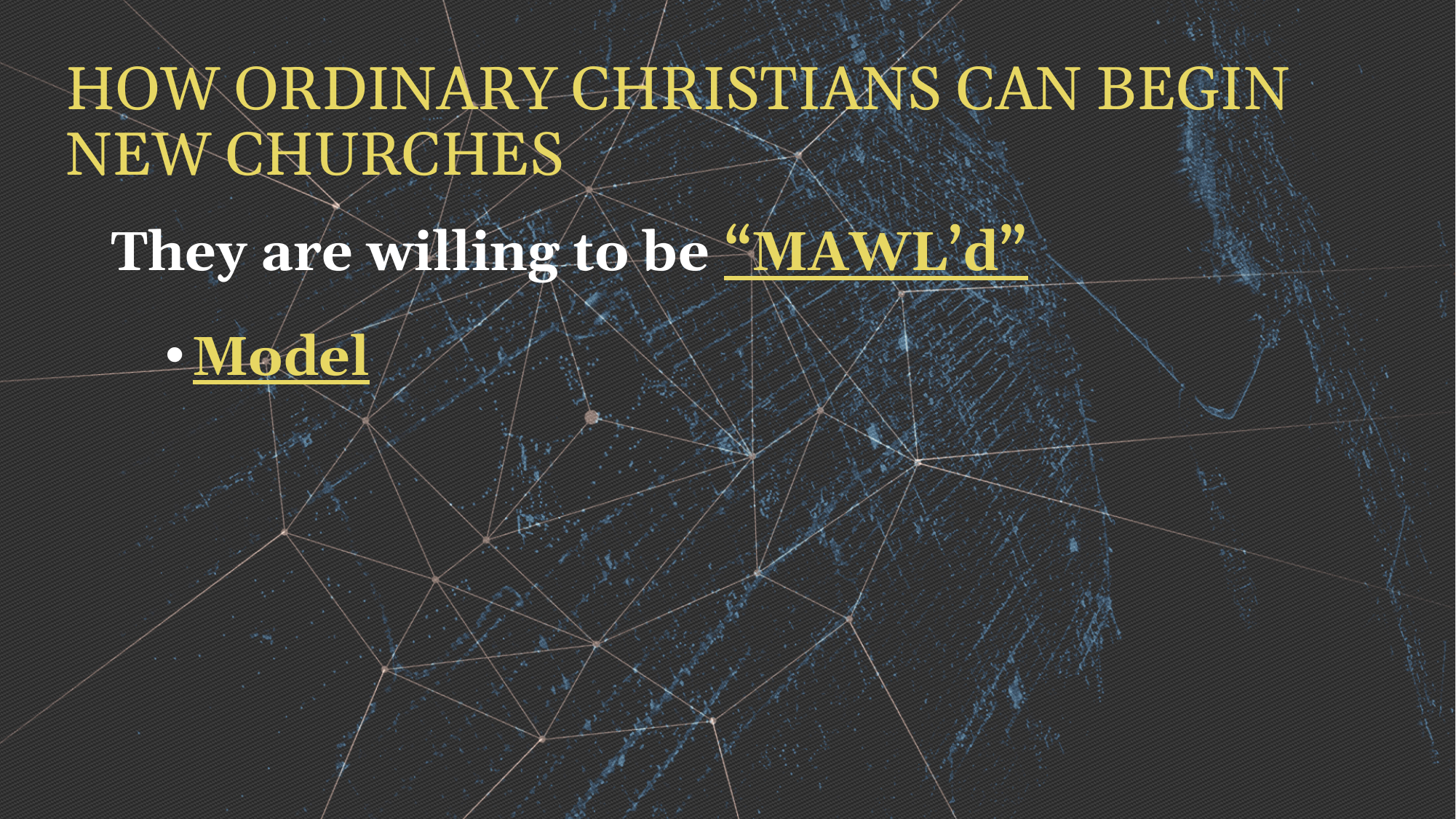

# HOW ORDINARY CHRISTIANS CAN BEGIN NEW CHURCHES
They are willing to be “MAWL’d”
Model